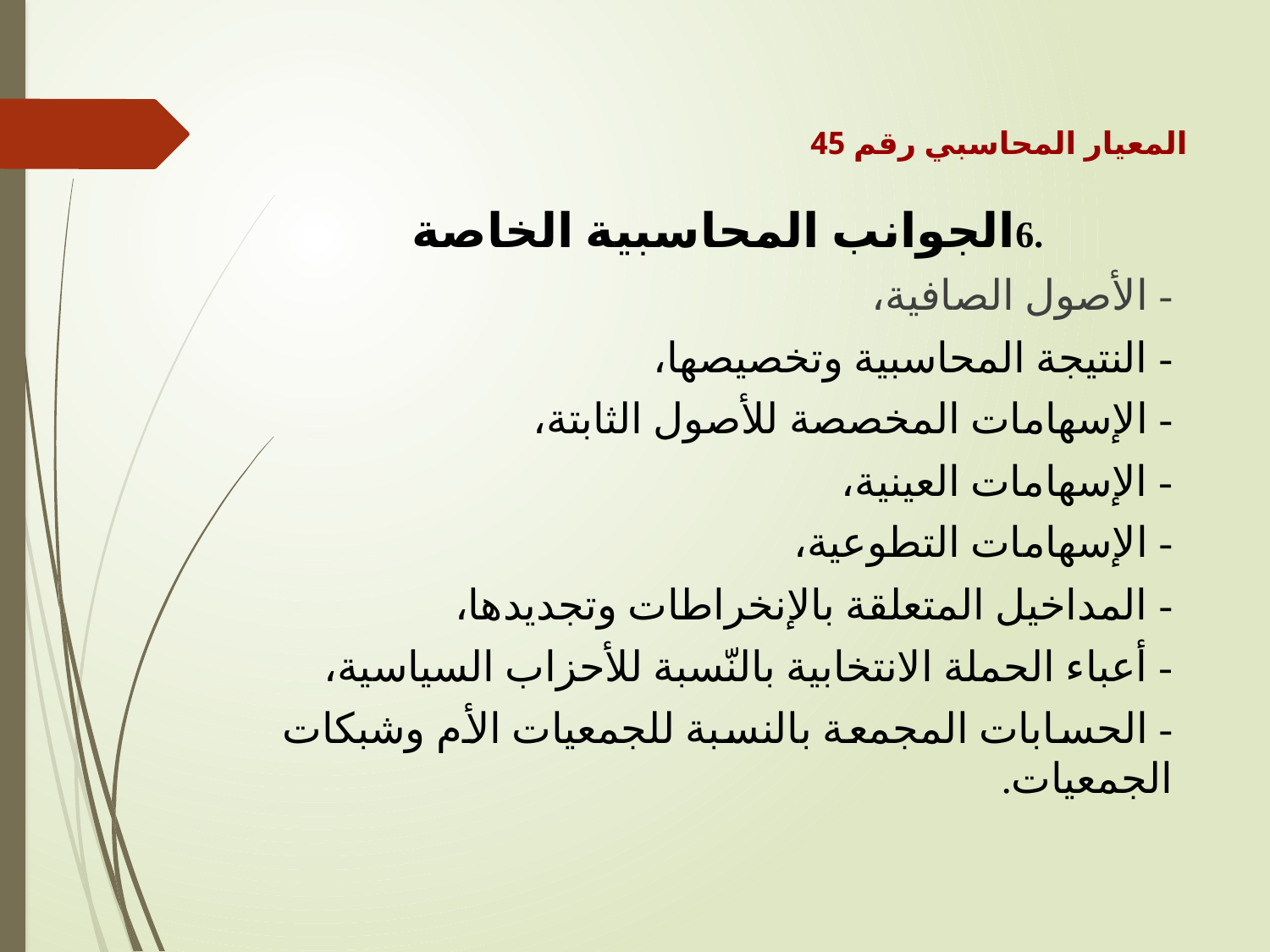

المعيار المحاسبي رقم 45
.6الجوانب المحاسبية الخاصة
- الأصول الصافية،
- النتيجة المحاسبية وتخصيصها،
- الإسهامات المخصصة للأصول الثابتة،
- الإسهامات العينية،
- الإسهامات التطوعية،
- المداخيل المتعلقة بالإنخراطات وتجديدها،
- أعباء الحملة الانتخابية بالنّسبة للأحزاب السياسية،
- الحسابات المجمعة بالنسبة للجمعيات الأم وشبكات الجمعيات.